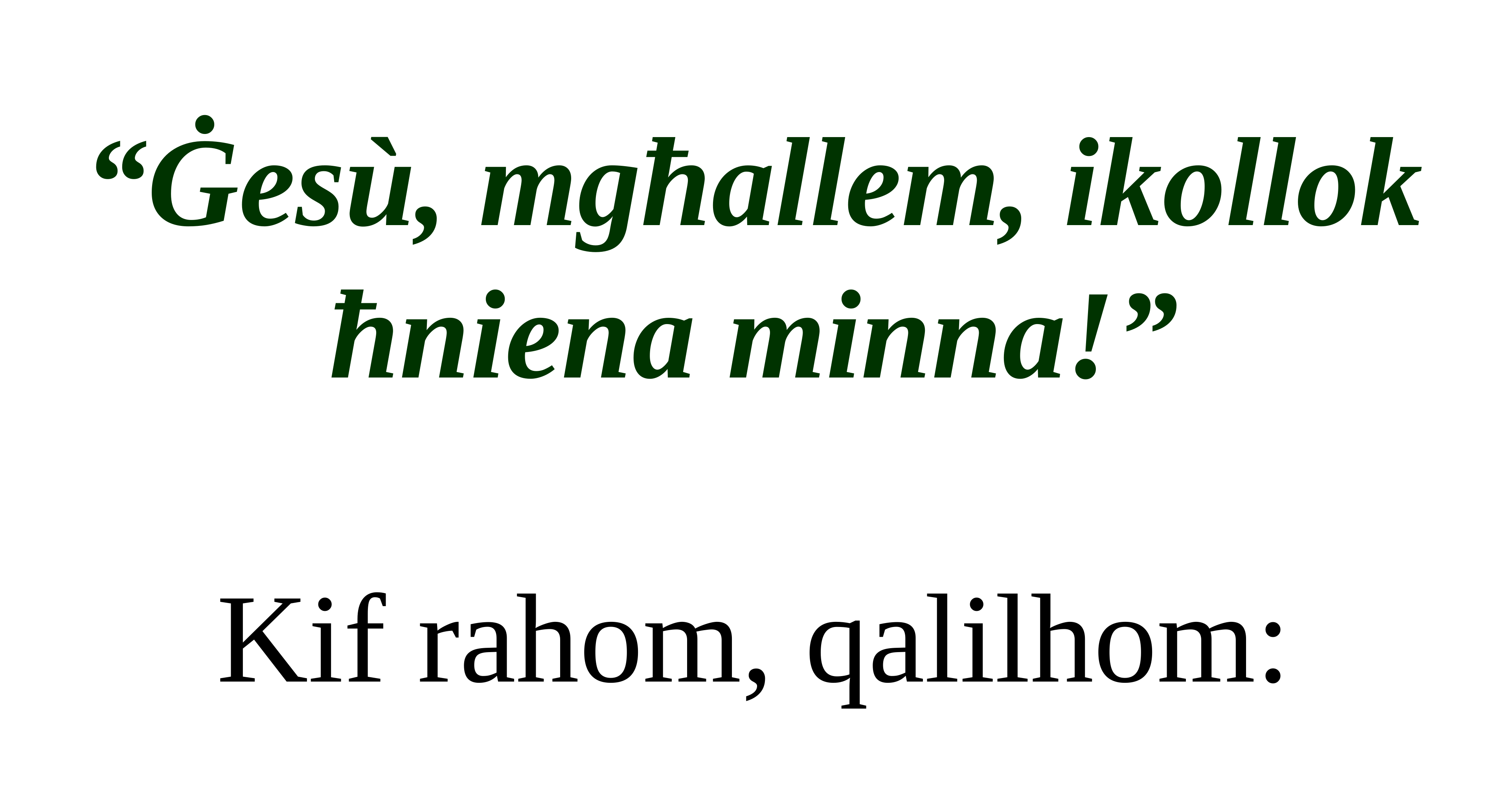

“Ġesù, mgħallem, ikollok ħniena minna!”

Kif rahom, qalilhom: